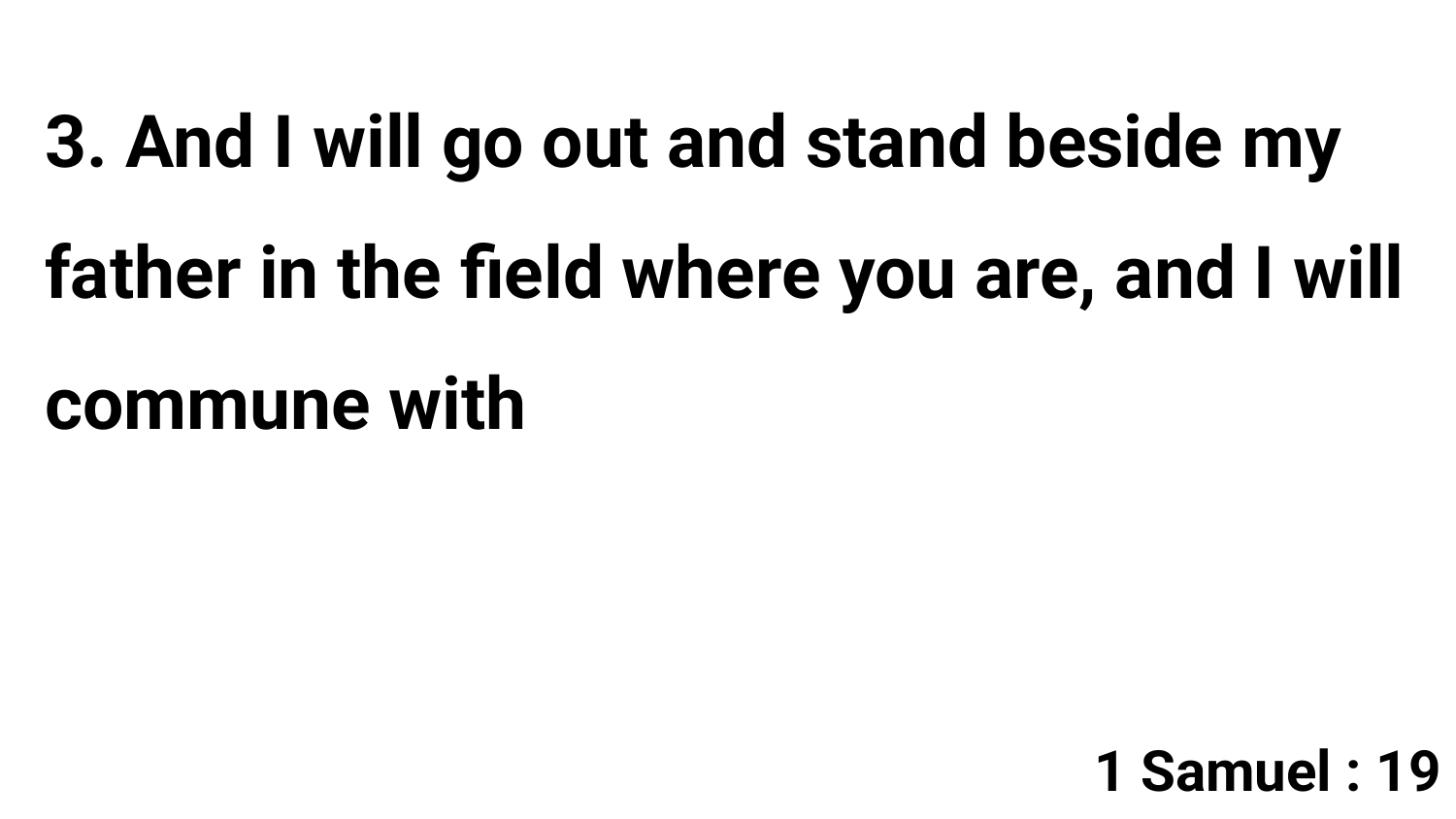

3. And I will go out and stand beside my father in the field where you are, and I will commune with
1 Samuel : 19